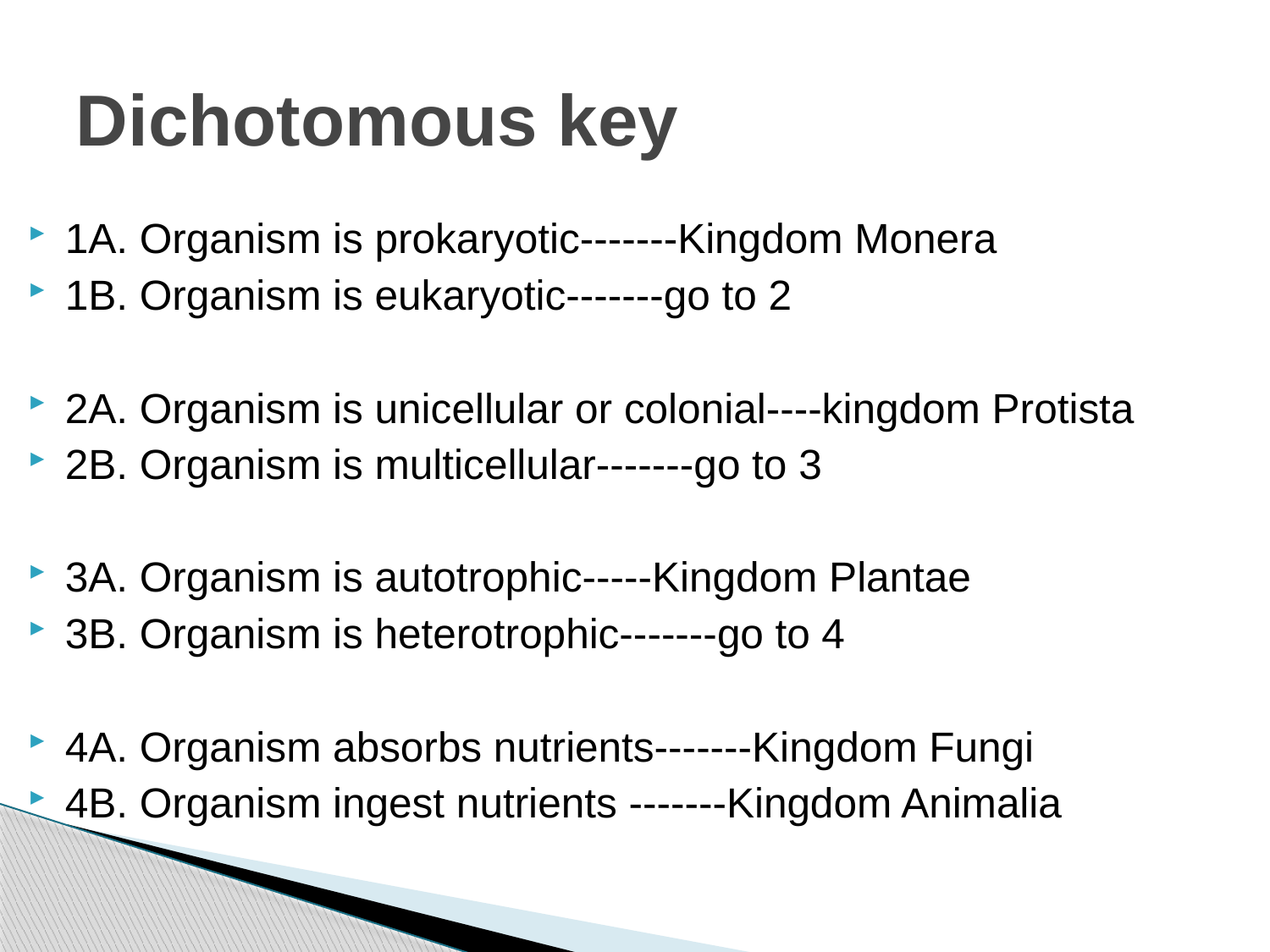

# Dichotomous key
1A. Organism is prokaryotic-------Kingdom Monera
1B. Organism is eukaryotic-------go to 2

2A. Organism is unicellular or colonial----kingdom Protista
2B. Organism is multicellular-------go to 3

3A. Organism is autotrophic-----Kingdom Plantae
3B. Organism is heterotrophic-------go to 4

4A. Organism absorbs nutrients-------Kingdom Fungi
4B. Organism ingest nutrients -------Kingdom Animalia